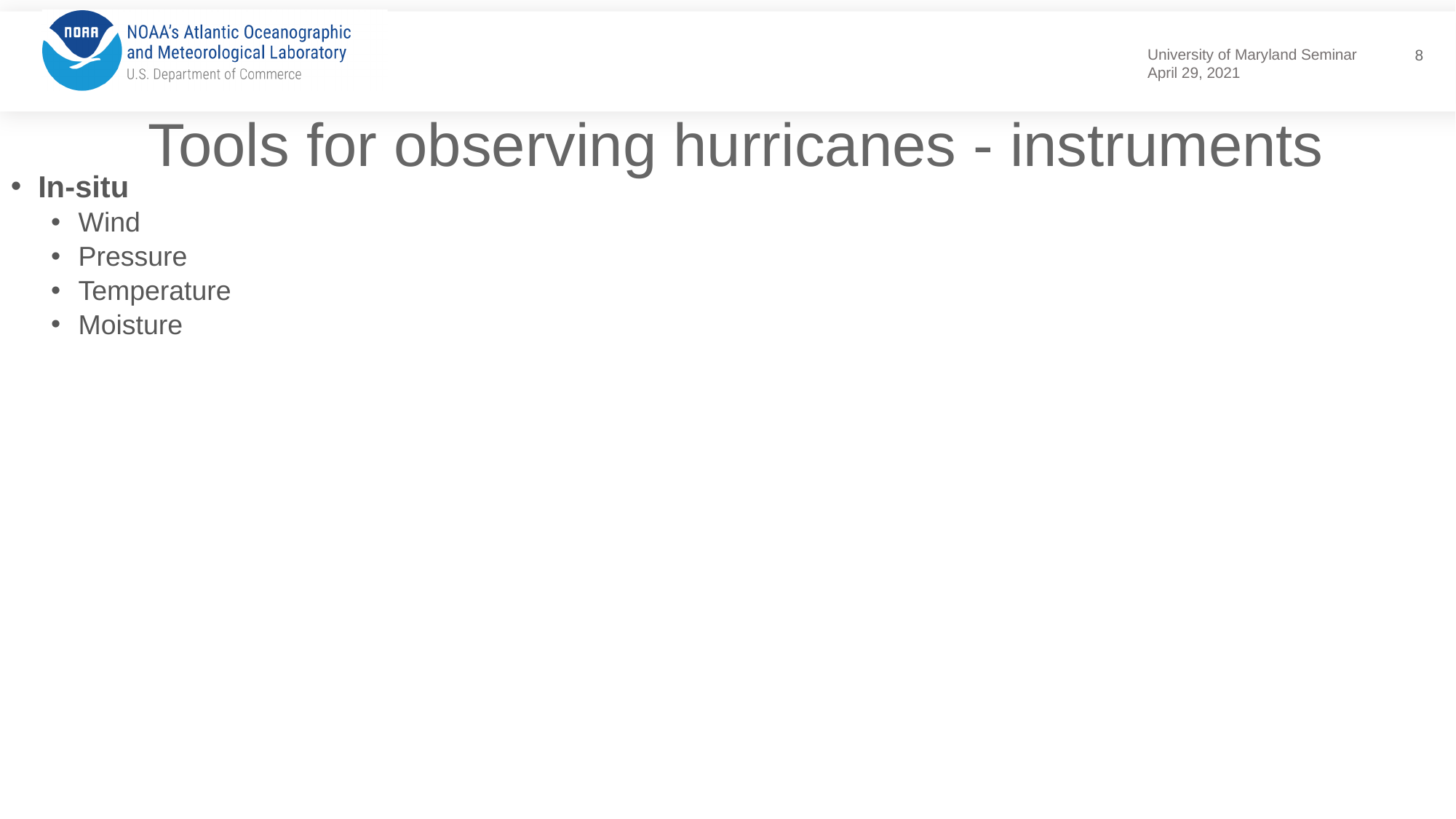

8
# Tools for observing hurricanes - instruments
In-situ
Wind
Pressure
Temperature
Moisture